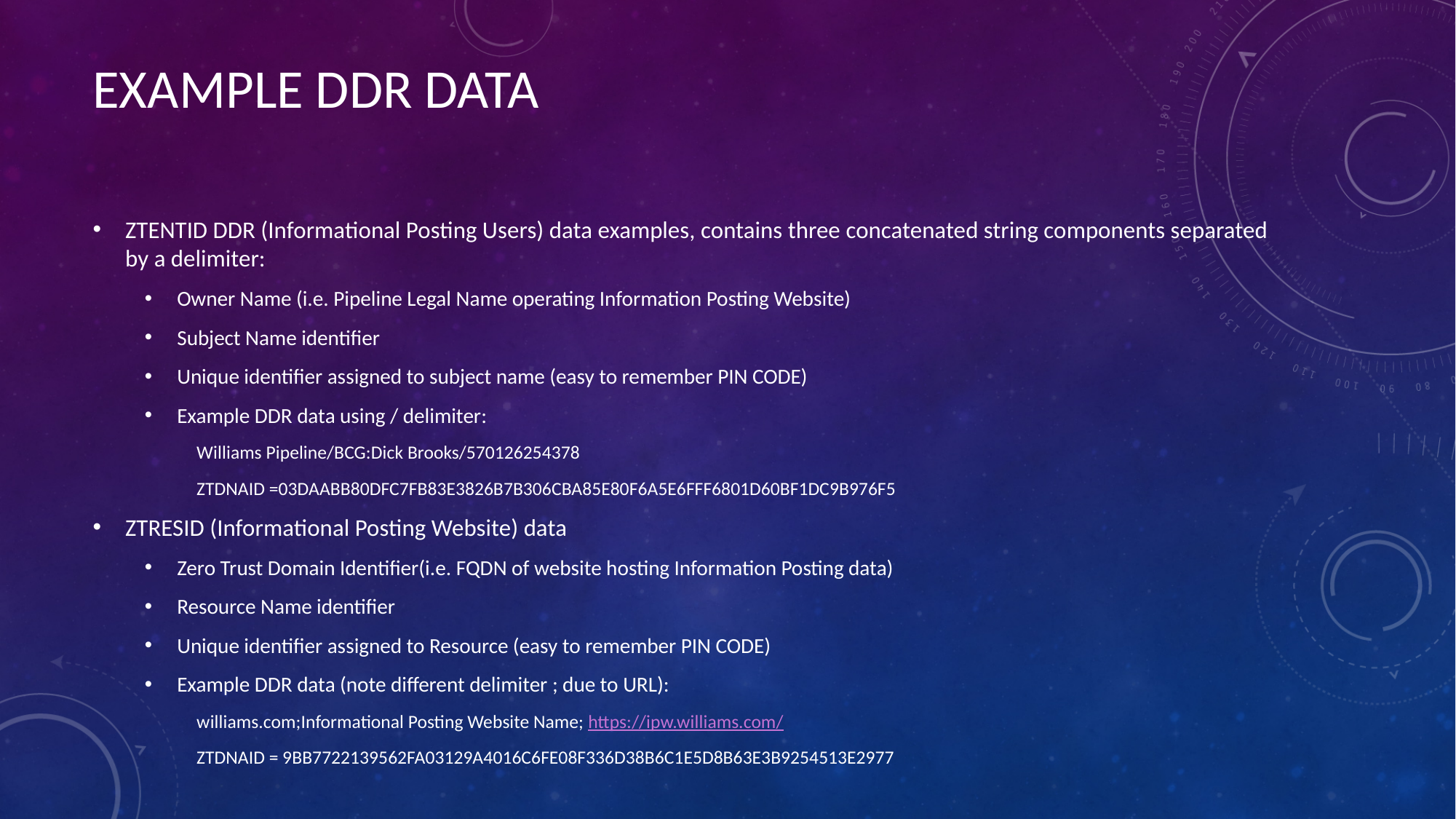

# Example DDR data
ZTENTID DDR (Informational Posting Users) data examples, contains three concatenated string components separated by a delimiter:
Owner Name (i.e. Pipeline Legal Name operating Information Posting Website)
Subject Name identifier
Unique identifier assigned to subject name (easy to remember PIN CODE)
Example DDR data using / delimiter:
Williams Pipeline/BCG:Dick Brooks/570126254378
ZTDNAID =03DAABB80DFC7FB83E3826B7B306CBA85E80F6A5E6FFF6801D60BF1DC9B976F5
ZTRESID (Informational Posting Website) data
Zero Trust Domain Identifier(i.e. FQDN of website hosting Information Posting data)
Resource Name identifier
Unique identifier assigned to Resource (easy to remember PIN CODE)
Example DDR data (note different delimiter ; due to URL):
williams.com;Informational Posting Website Name; https://ipw.williams.com/
ZTDNAID = 9BB7722139562FA03129A4016C6FE08F336D38B6C1E5D8B63E3B9254513E2977